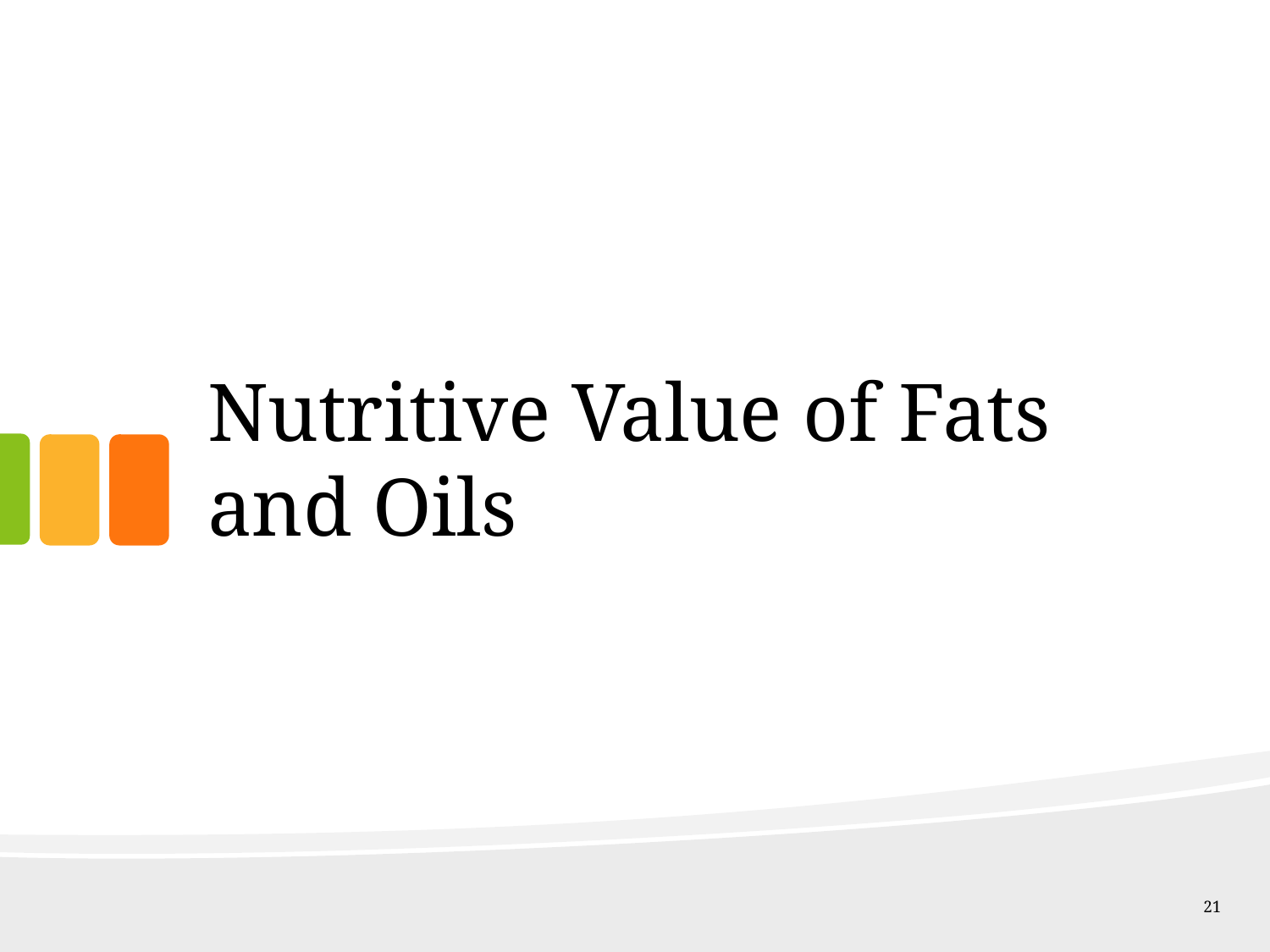

# Nutritive Value of Fats and Oils

21